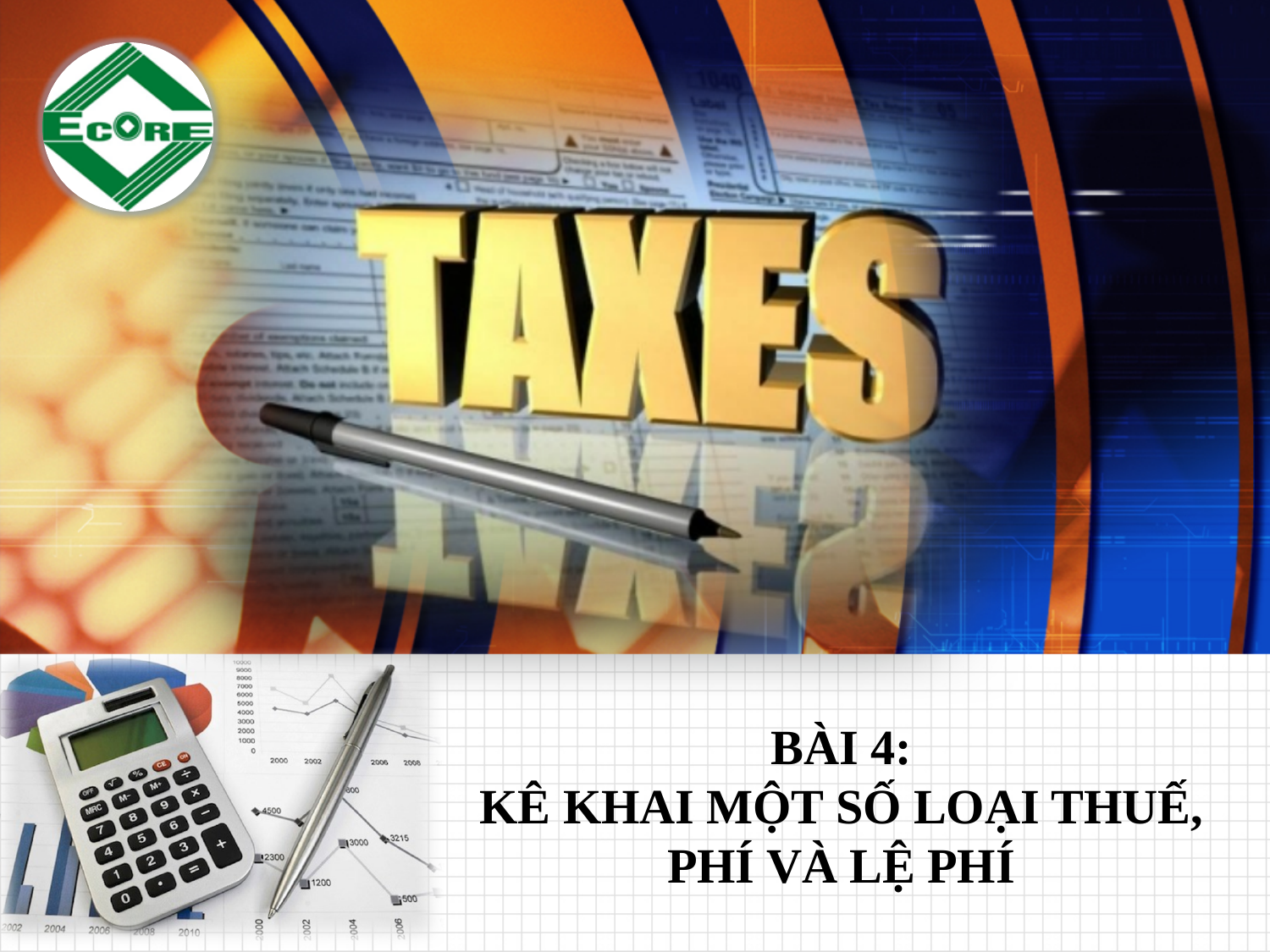

BÀI 4:
KÊ KHAI MỘT SỐ LOẠI THUẾ, PHÍ VÀ LỆ PHÍ